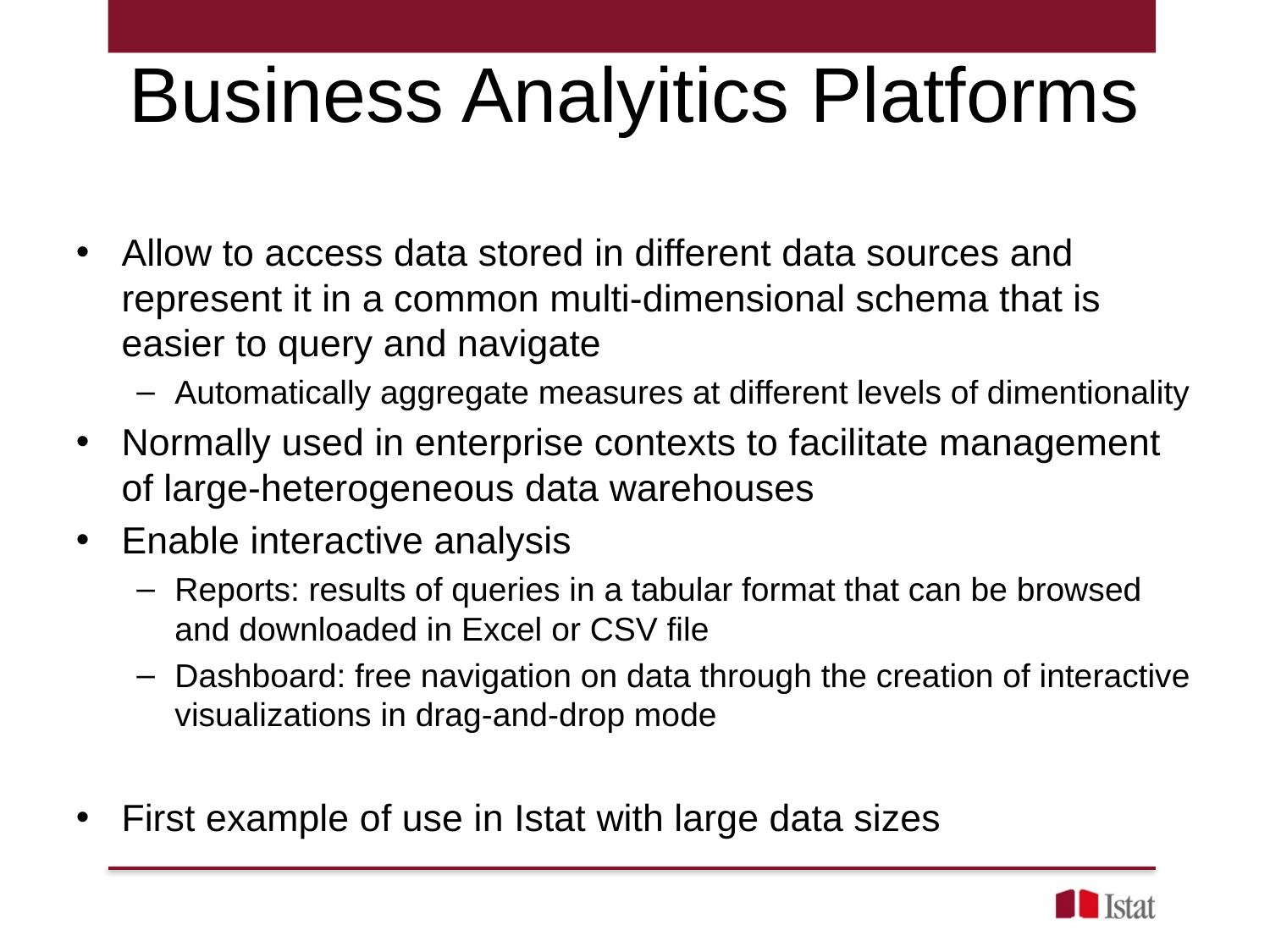

# Business Analyitics Platforms
Allow to access data stored in different data sources and represent it in a common multi-dimensional schema that is easier to query and navigate
Automatically aggregate measures at different levels of dimentionality
Normally used in enterprise contexts to facilitate management of large-heterogeneous data warehouses
Enable interactive analysis
Reports: results of queries in a tabular format that can be browsed and downloaded in Excel or CSV file
Dashboard: free navigation on data through the creation of interactive visualizations in drag-and-drop mode

First example of use in Istat with large data sizes